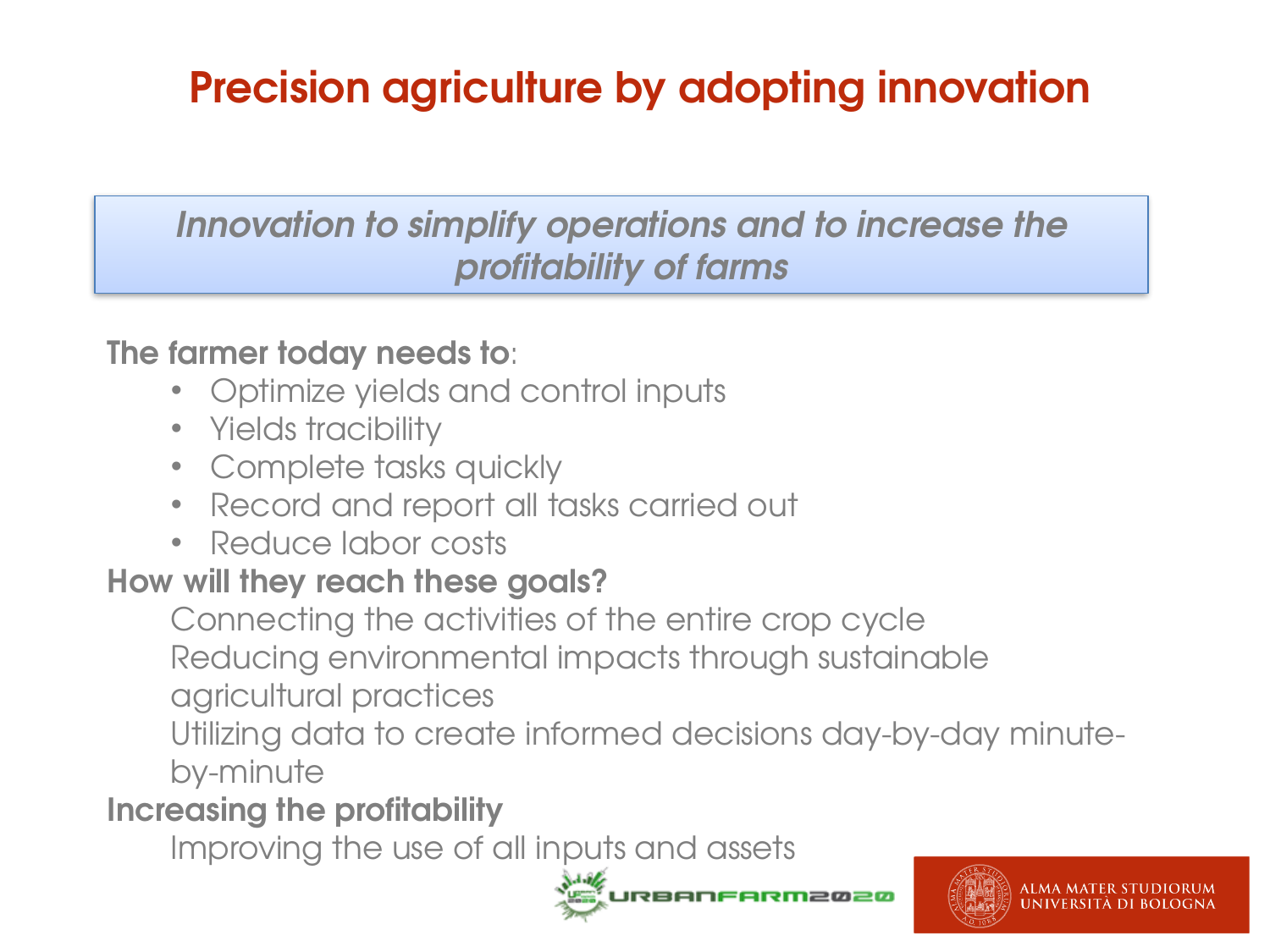

Precision agriculture by adopting innovation
Innovation to simplify operations and to increase the profitability of farms
The farmer today needs to:
Optimize yields and control inputs
Yields tracibility
Complete tasks quickly
Record and report all tasks carried out
Reduce labor costs
How will they reach these goals?
Connecting the activities of the entire crop cycle
Reducing environmental impacts through sustainable agricultural practices
Utilizing data to create informed decisions day-by-day minute-by-minute
Increasing the profitability
Improving the use of all inputs and assets